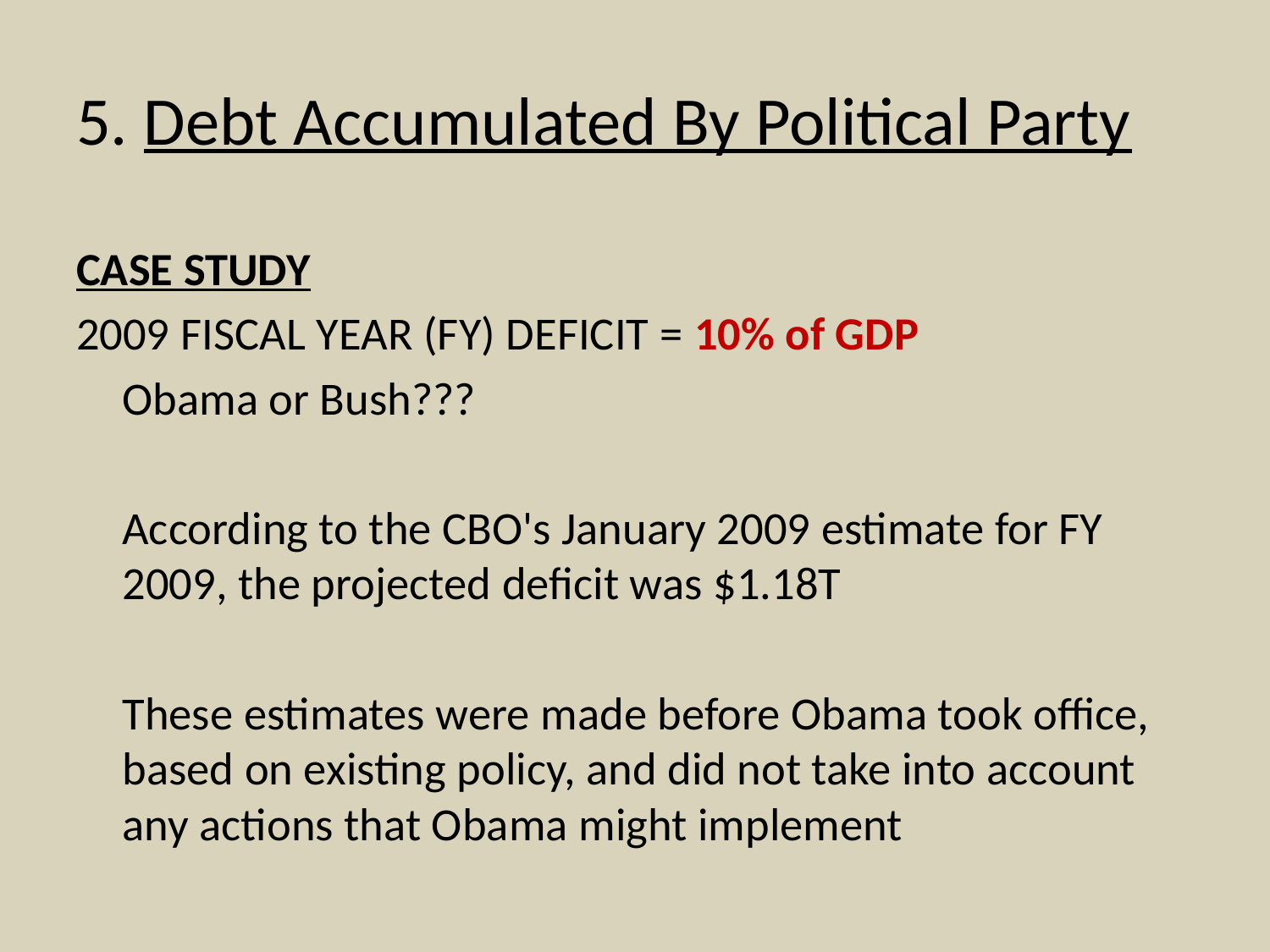

# 5. Debt Accumulated By Political Party
CASE STUDY
2009 FISCAL YEAR (FY) DEFICIT = 10% of GDP
		Obama or Bush???

	According to the CBO's January 2009 estimate for FY 2009, the projected deficit was $1.18T

	These estimates were made before Obama took office, based on existing policy, and did not take into account any actions that Obama might implement